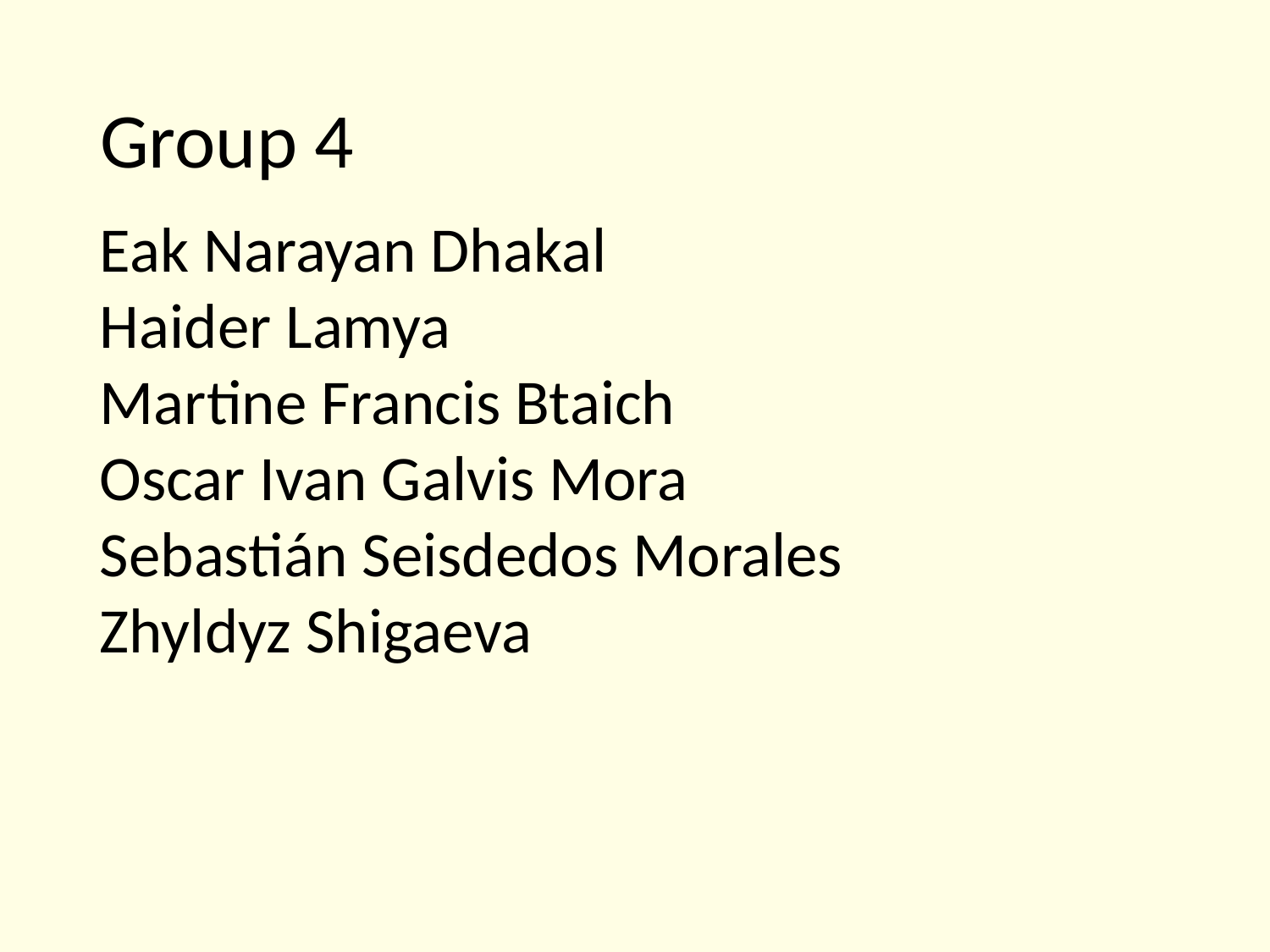

# Group 4
Eak Narayan Dhakal
Haider Lamya
Martine Francis Btaich
Oscar Ivan Galvis Mora
Sebastián Seisdedos Morales
Zhyldyz Shigaeva